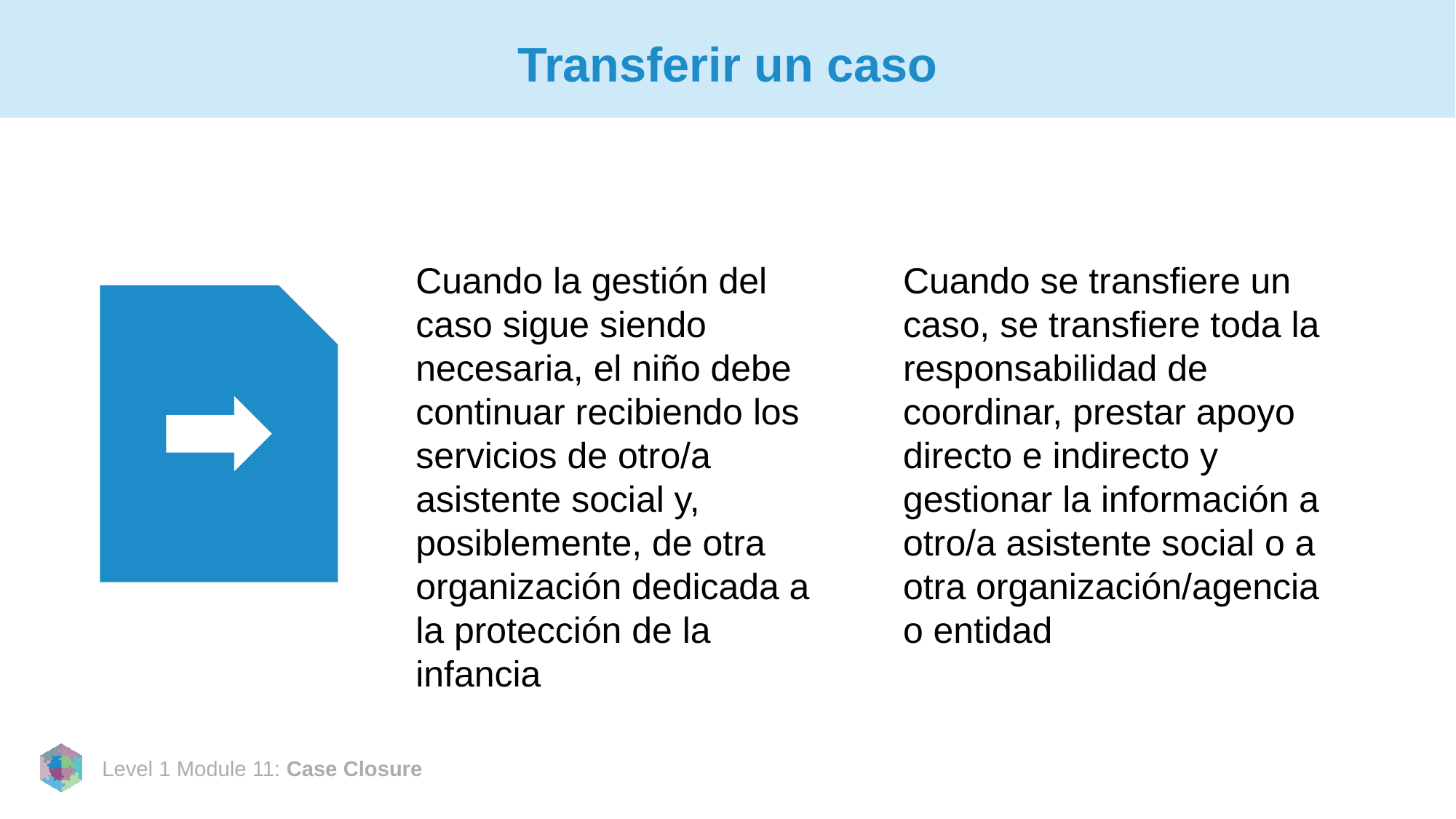

# Transferir un caso
Cuando la gestión del caso sigue siendo necesaria, el niño debe continuar recibiendo los servicios de otro/a asistente social y, posiblemente, de otra organización dedicada a la protección de la infancia
Cuando se transfiere un caso, se transfiere toda la responsabilidad de coordinar, prestar apoyo directo e indirecto y gestionar la información a otro/a asistente social o a otra organización/agencia o entidad